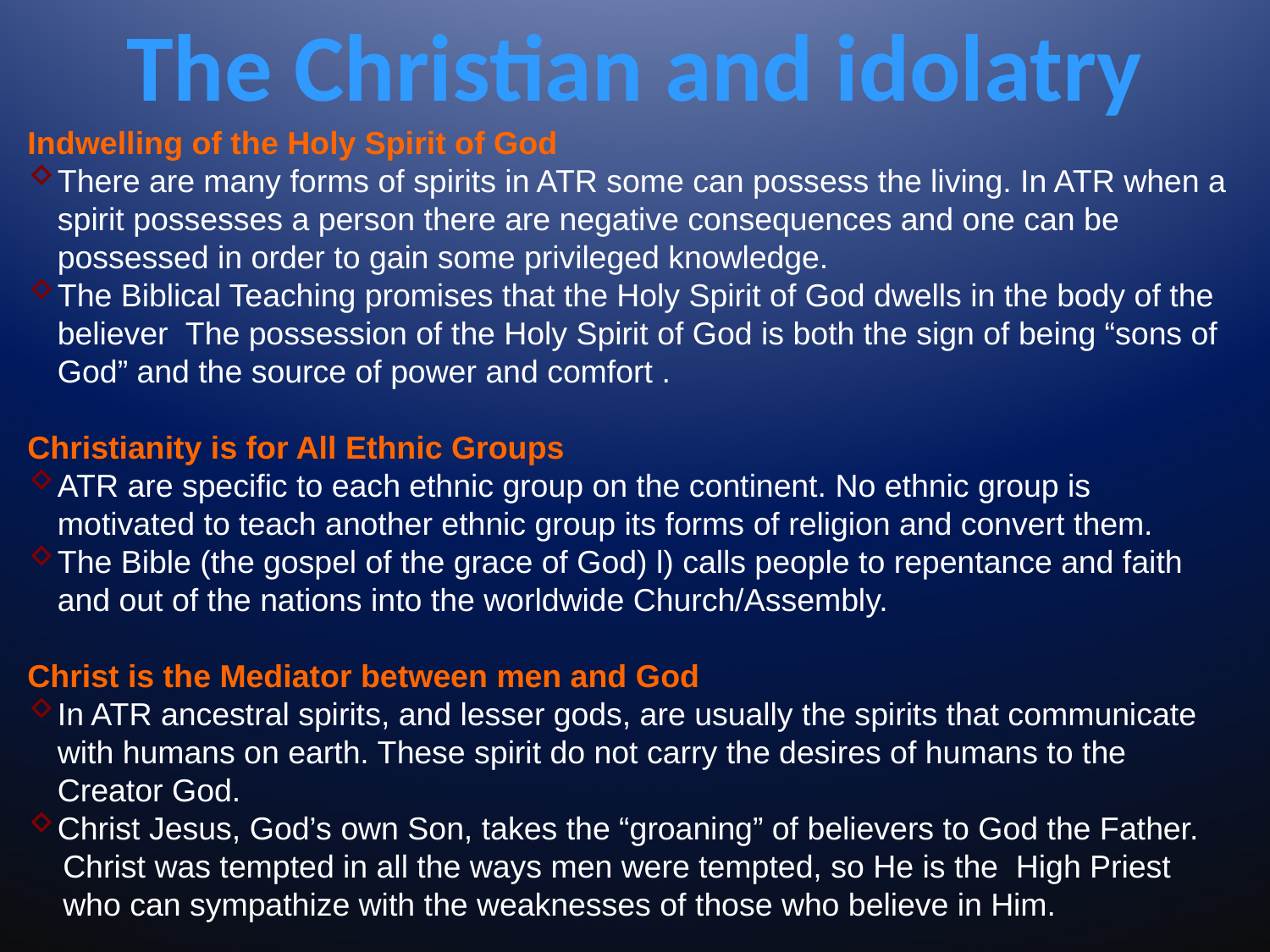

# The Christian and idolatry
Indwelling of the Holy Spirit of God
There are many forms of spirits in ATR some can possess the living. In ATR when a spirit possesses a person there are negative consequences and one can be possessed in order to gain some privileged knowledge.
The Biblical Teaching promises that the Holy Spirit of God dwells in the body of the believer  The possession of the Holy Spirit of God is both the sign of being “sons of God” and the source of power and comfort .

Christianity is for All Ethnic Groups
ATR are specific to each ethnic group on the continent. No ethnic group is motivated to teach another ethnic group its forms of religion and convert them.
The Bible (the gospel of the grace of God) l) calls people to repentance and faith and out of the nations into the worldwide Church/Assembly.

Christ is the Mediator between men and God
In ATR ancestral spirits, and lesser gods, are usually the spirits that communicate with humans on earth. These spirit do not carry the desires of humans to the Creator God.
Christ Jesus, God’s own Son, takes the “groaning” of believers to God the Father.
    Christ was tempted in all the ways men were tempted, so He is the  High Priest
    who can sympathize with the weaknesses of those who believe in Him.